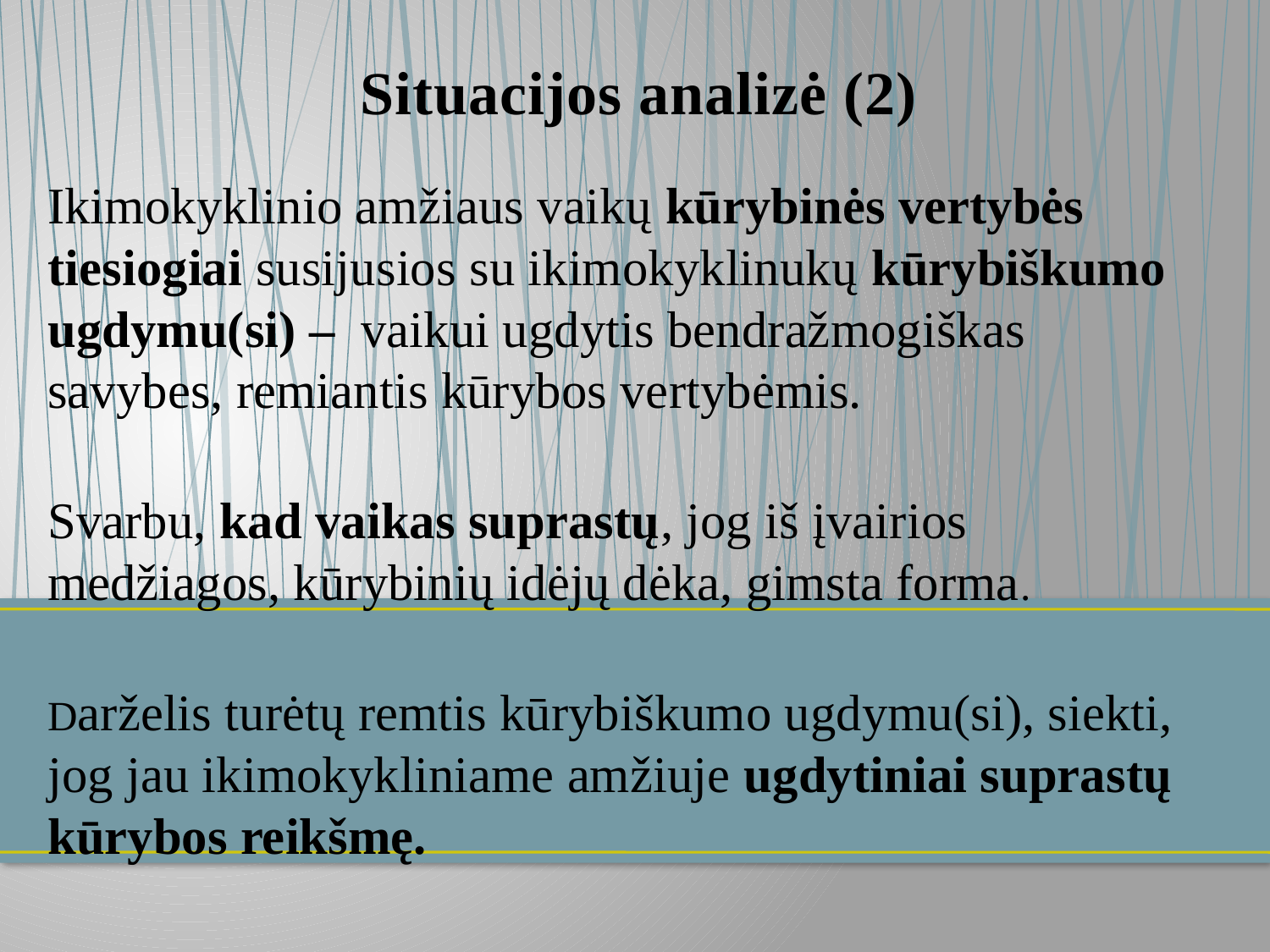

# Situacijos analizė (2)
Ikimokyklinio amžiaus vaikų kūrybinės vertybės tiesiogiai susijusios su ikimokyklinukų kūrybiškumo ugdymu(si) –  vaikui ugdytis bendražmogiškas savybes, remiantis kūrybos vertybėmis.

Svarbu, kad vaikas suprastų, jog iš įvairios medžiagos, kūrybinių idėjų dėka, gimsta forma.

Darželis turėtų remtis kūrybiškumo ugdymu(si), siekti, jog jau ikimokykliniame amžiuje ugdytiniai suprastų kūrybos reikšmę.